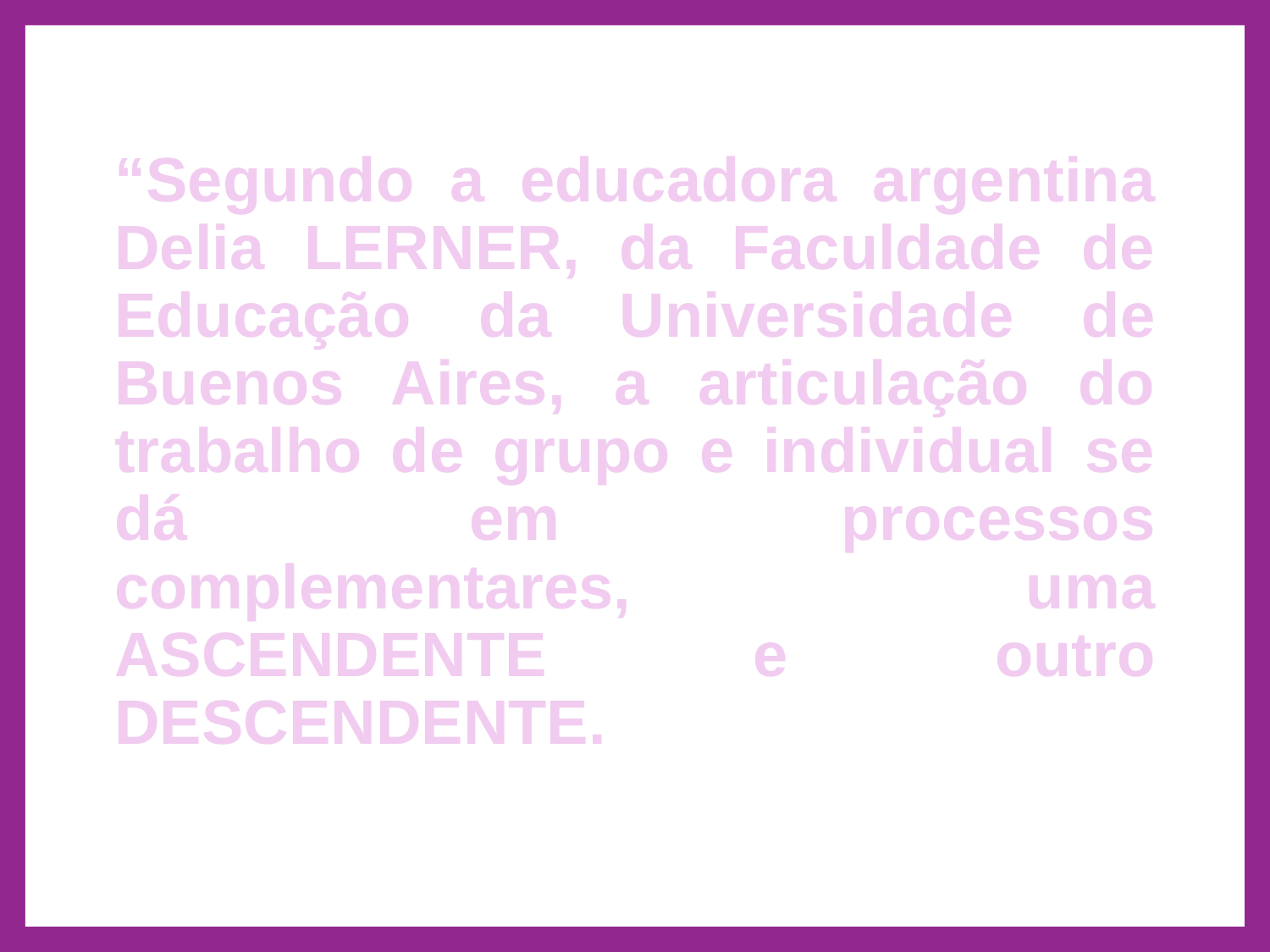

# “Segundo a educadora argentina Delia LERNER, da Faculdade de Educação da Universidade de Buenos Aires, a articulação do trabalho de grupo e individual se dá em processos complementares, uma ASCENDENTE e outro DESCENDENTE.